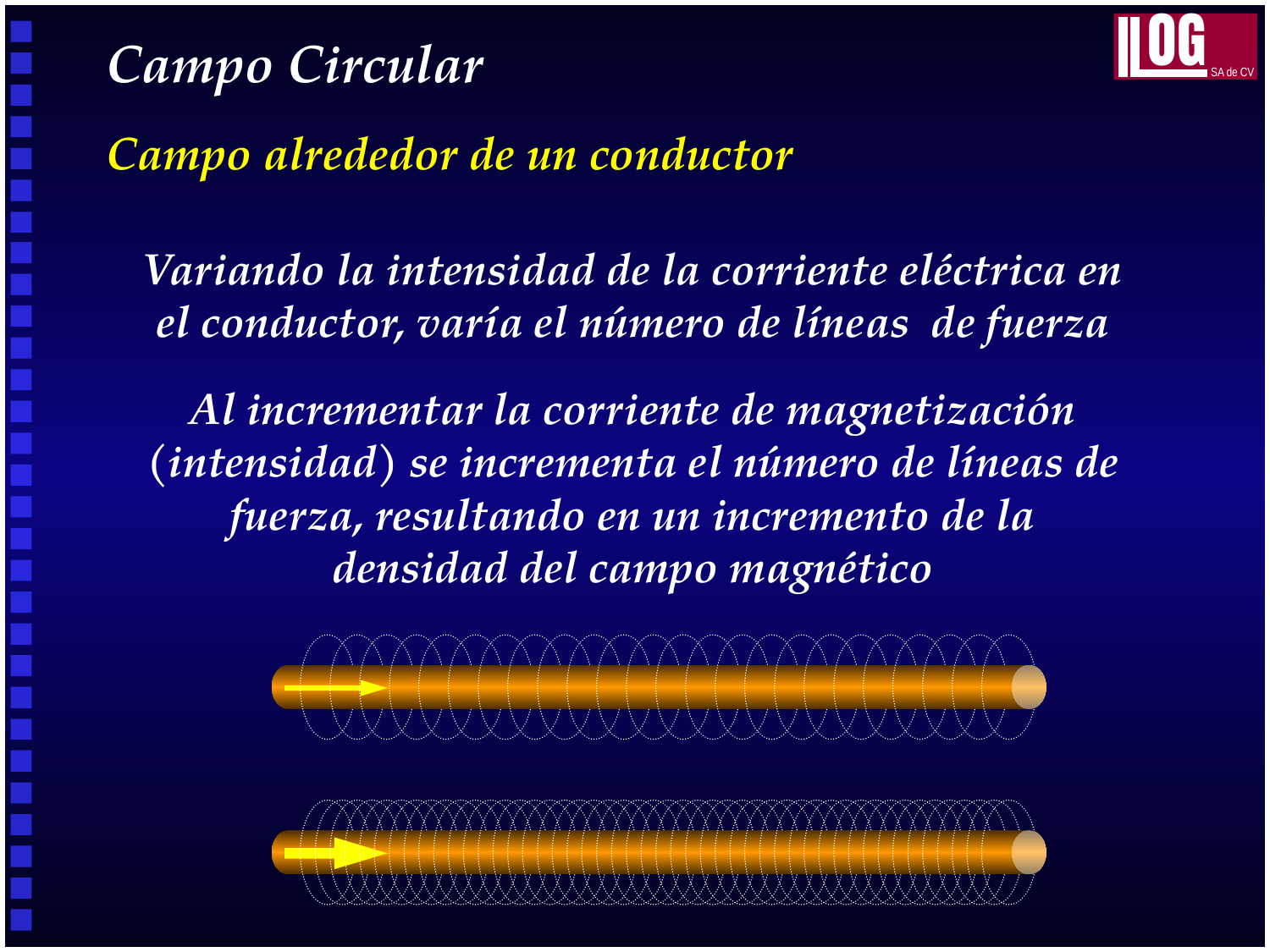

OG

SA de CV

Campo Circular
Campo alrededor de un conductor
Variando la intensidad de la corriente eléctrica en el conductor, varía el número de líneas  de fuerza

Al incrementar la corriente de magnetización (intensidad) se incrementa el número de líneas de fuerza, resultando en un incremento de la densidad del campo magnético